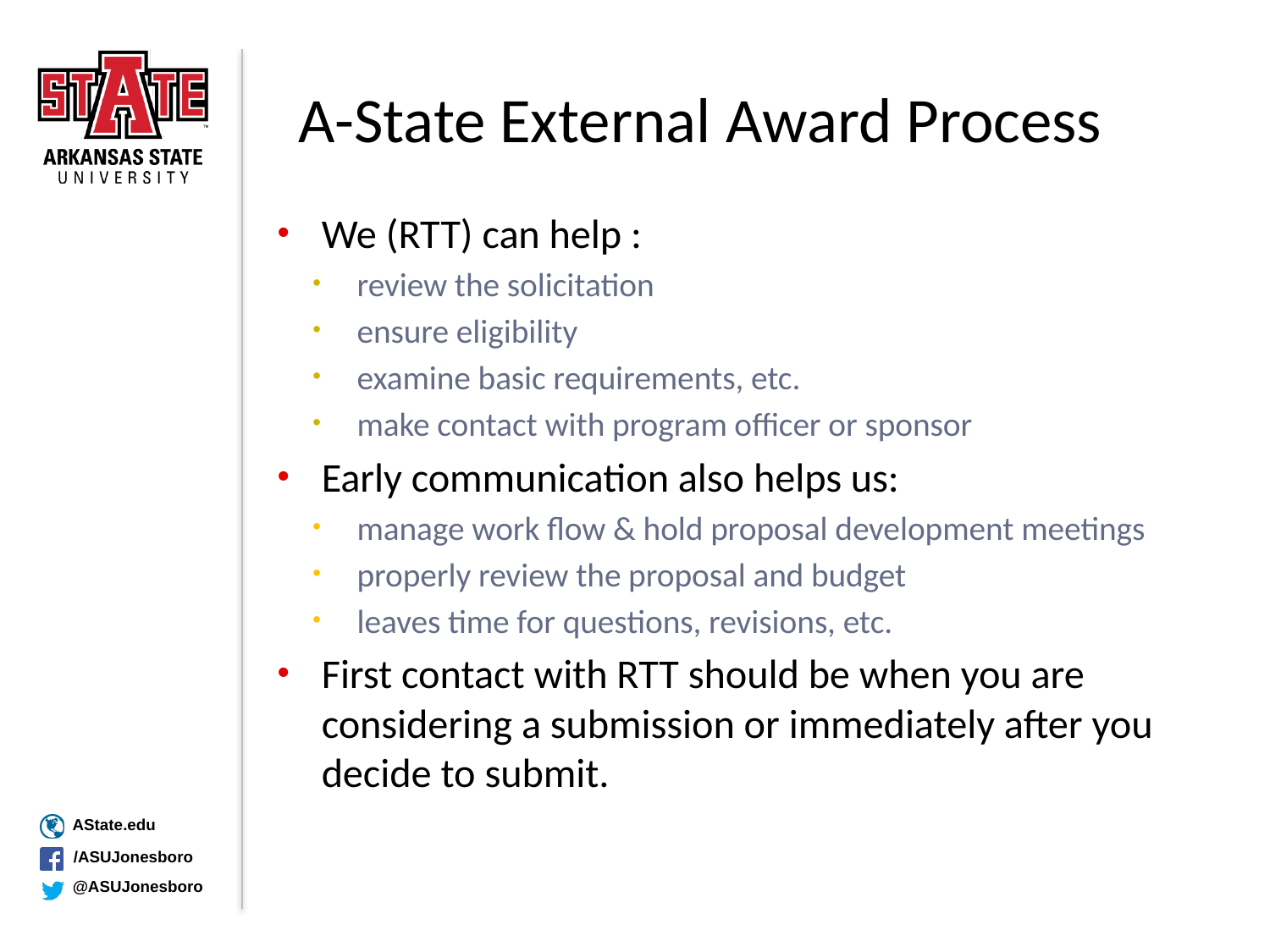

# A-State External Award Process
We (RTT) can help :
review the solicitation
ensure eligibility
examine basic requirements, etc.
make contact with program officer or sponsor
Early communication also helps us:
manage work flow & hold proposal development meetings
properly review the proposal and budget
leaves time for questions, revisions, etc.
First contact with RTT should be when you are considering a submission or immediately after you decide to submit.